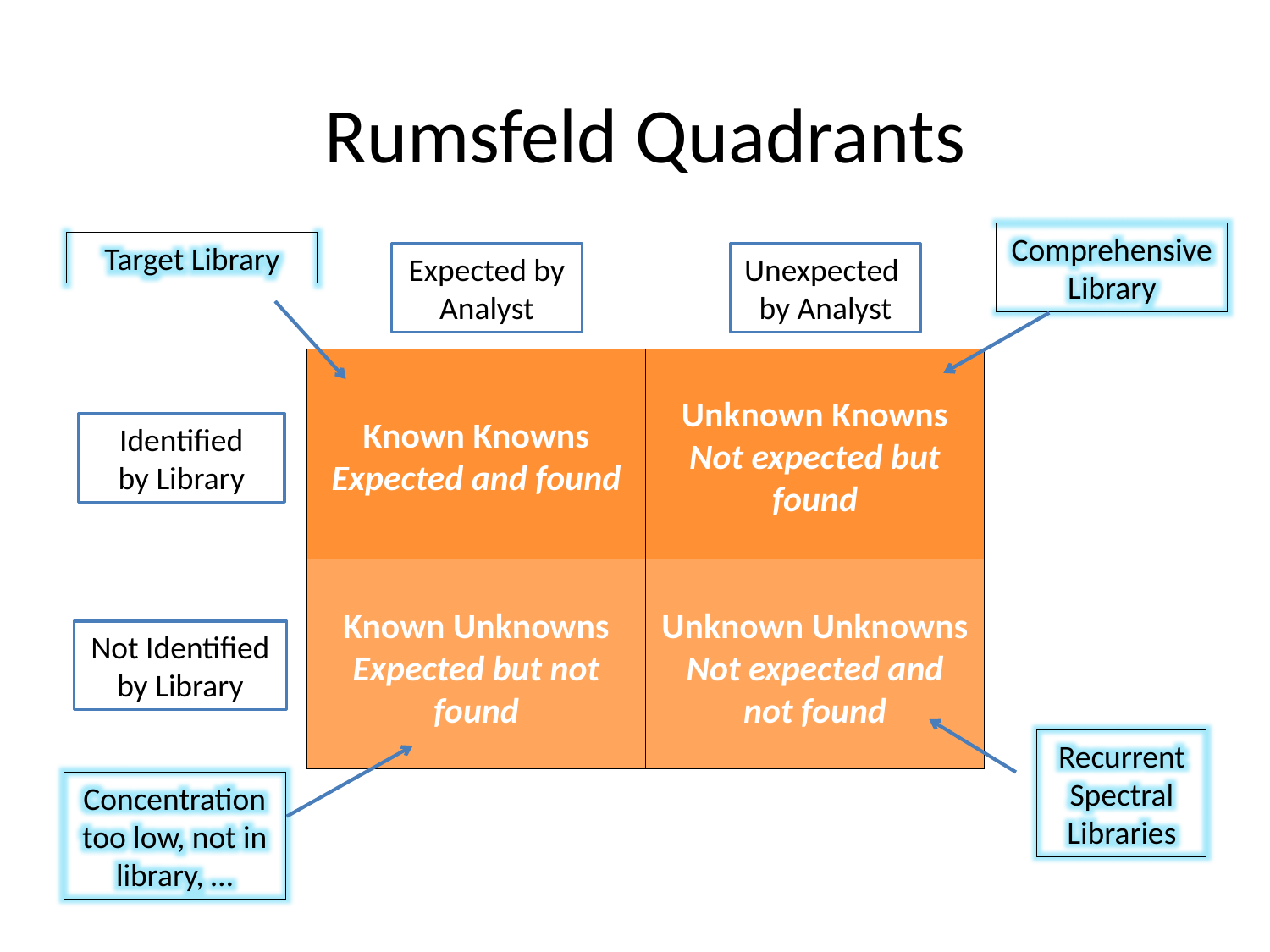

# Rumsfeld Quadrants
Comprehensive Library
Target Library
Expected by Analyst
Unexpected
by Analyst
|  |  |
| --- | --- |
|  |  |
Known Knowns
Expected and found
Unknown Knowns
Not expected but found
Identified
by Library
Known Unknowns
Expected but not found
Unknown Unknowns
Not expected and not found
Not Identified
by Library
Recurrent Spectral Libraries
Concentration too low, not in library, …